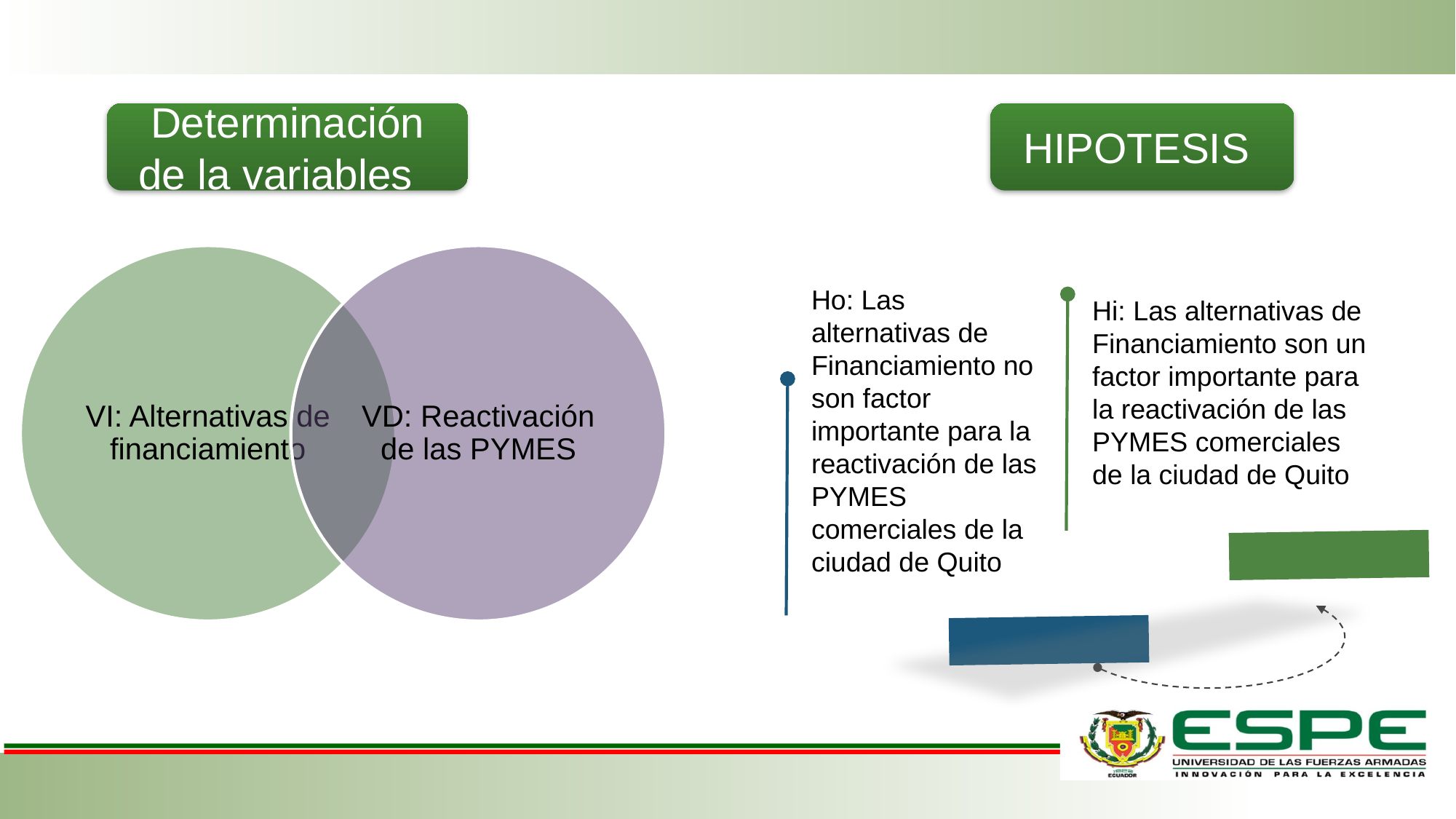

Determinación de la variables
HIPOTESIS
VI: Alternativas de financiamiento
VD: Reactivación de las PYMES
Ho: Las alternativas de Financiamiento no son factor importante para la reactivación de las PYMES comerciales de la ciudad de Quito
Hi: Las alternativas de Financiamiento son un factor importante para la reactivación de las PYMES comerciales de la ciudad de Quito